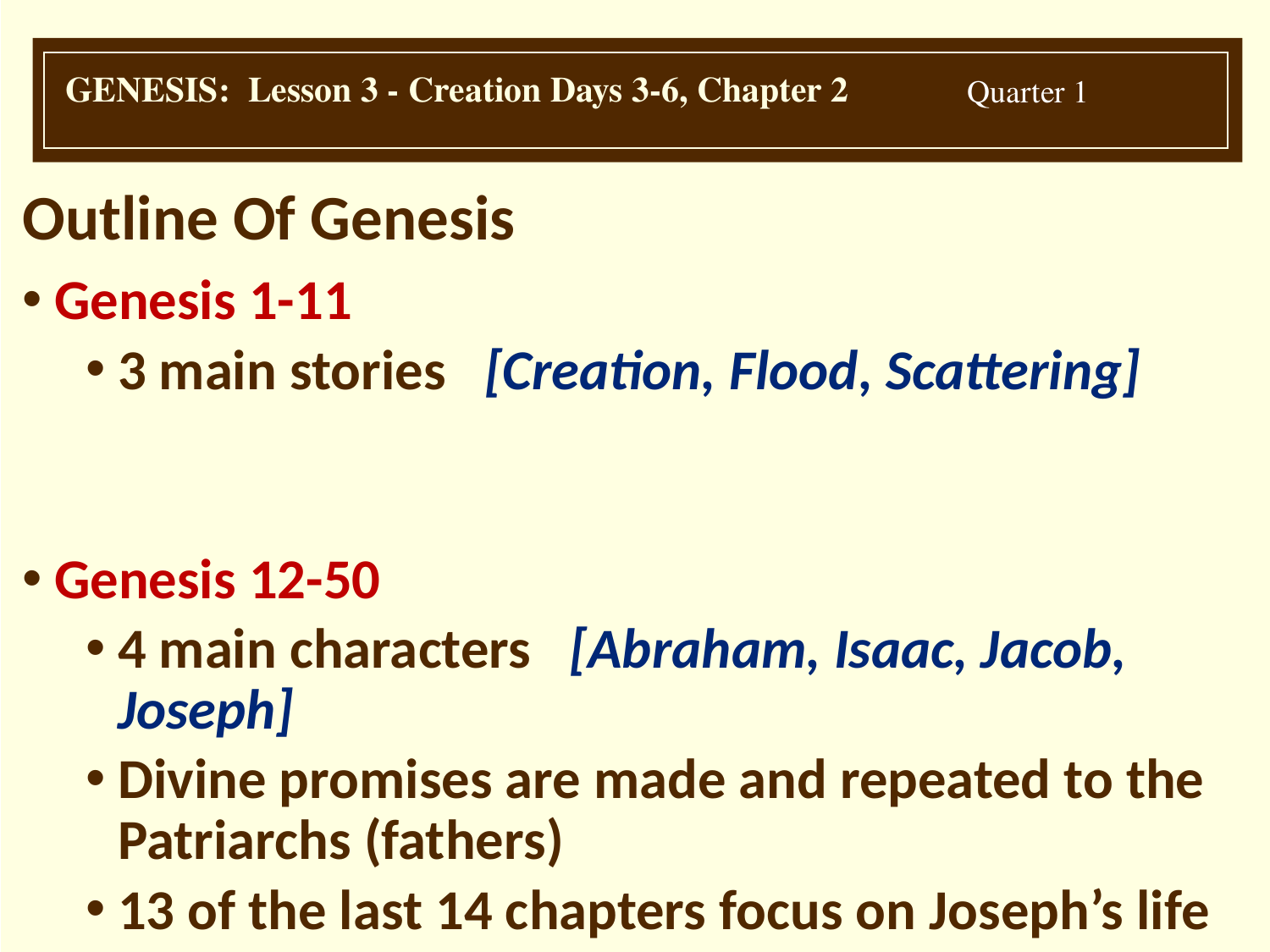

Outline Of Genesis
Genesis 1-11
3 main stories   [Creation, Flood, Scattering]

Genesis 12-50
4 main characters   [Abraham, Isaac, Jacob, Joseph]
Divine promises are made and repeated to the Patriarchs (fathers)
13 of the last 14 chapters focus on Joseph’s life